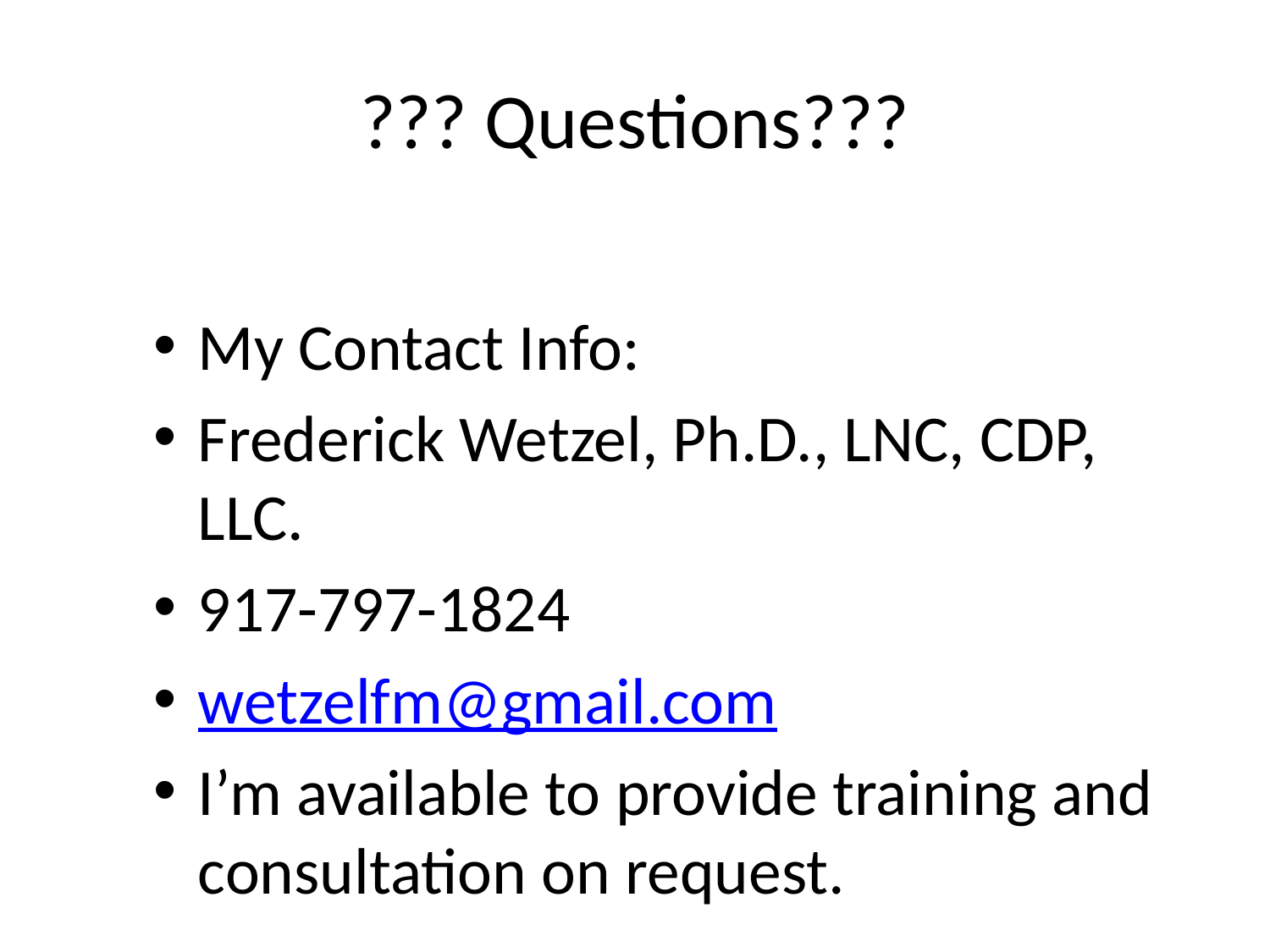

# ??? Questions???

My Contact Info:
Frederick Wetzel, Ph.D., LNC, CDP, LLC.
917-797-1824
wetzelfm@gmail.com
I’m available to provide training and consultation on request.